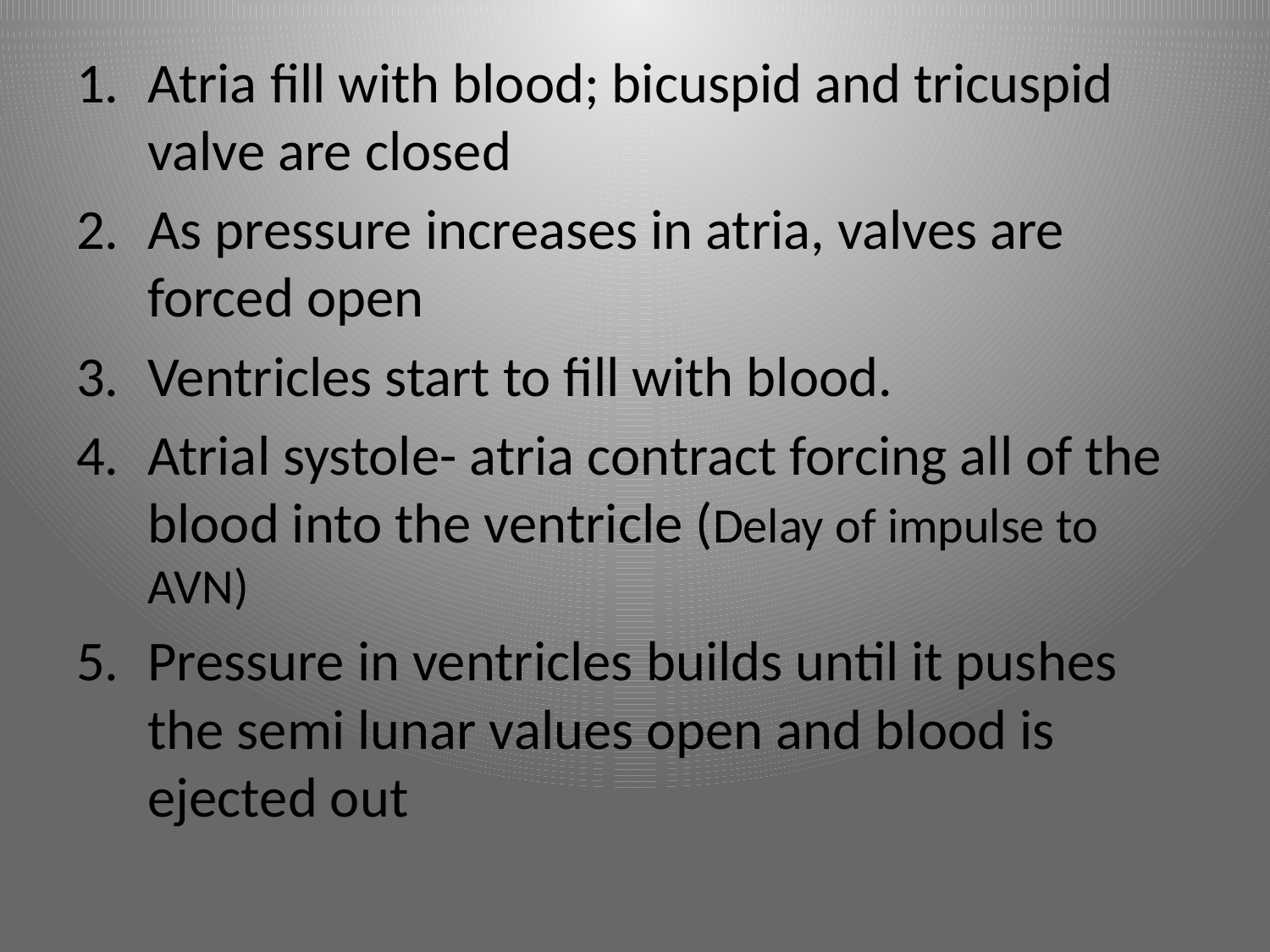

#
Atria fill with blood; bicuspid and tricuspid valve are closed
As pressure increases in atria, valves are forced open
Ventricles start to fill with blood.
Atrial systole- atria contract forcing all of the blood into the ventricle (Delay of impulse to AVN)
Pressure in ventricles builds until it pushes the semi lunar values open and blood is ejected out